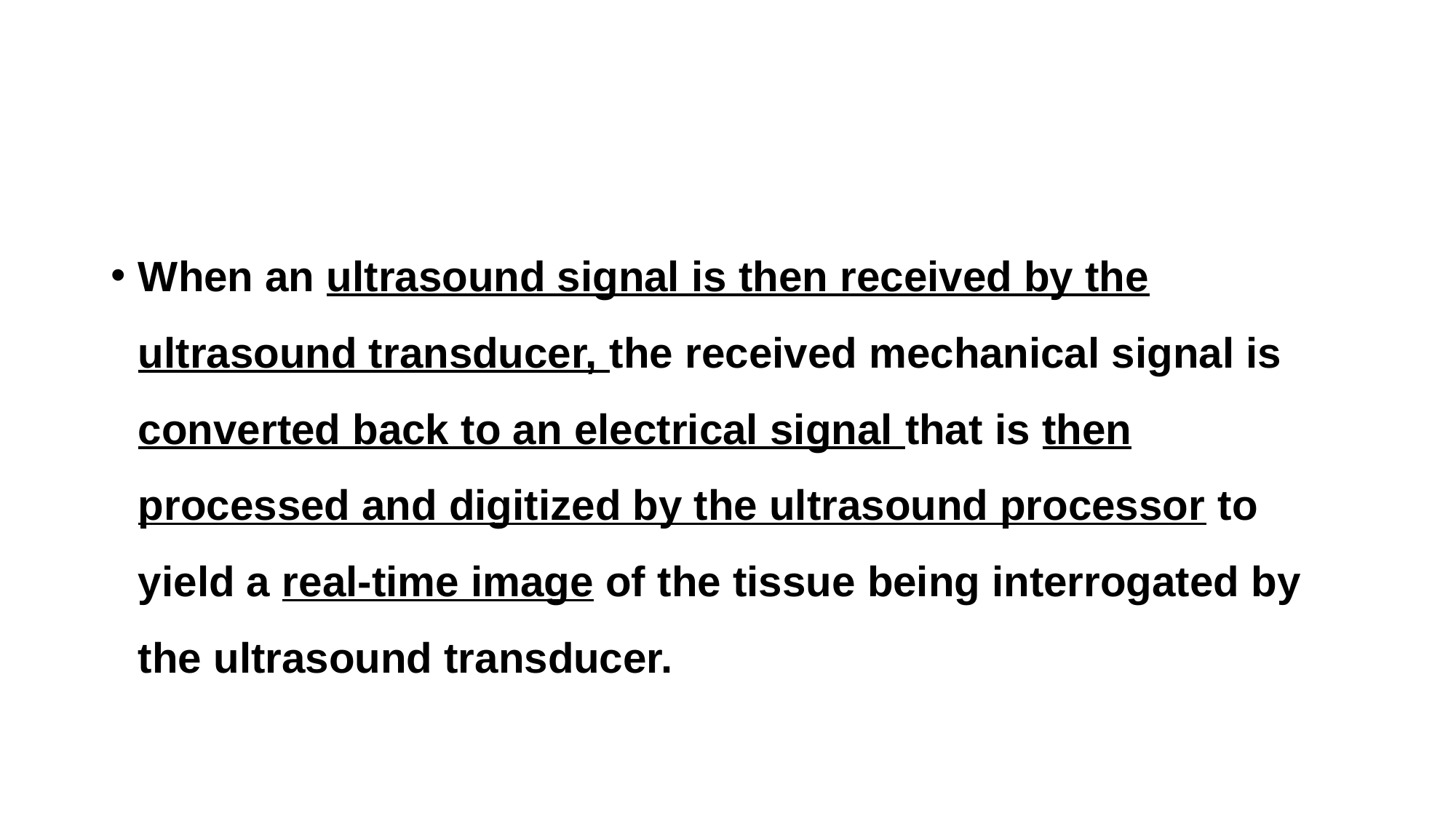

#
When an ultrasound signal is then received by the ultrasound transducer, the received mechanical signal is converted back to an electrical signal that is then processed and digitized by the ultrasound processor to yield a real-time image of the tissue being interrogated by the ultrasound transducer.